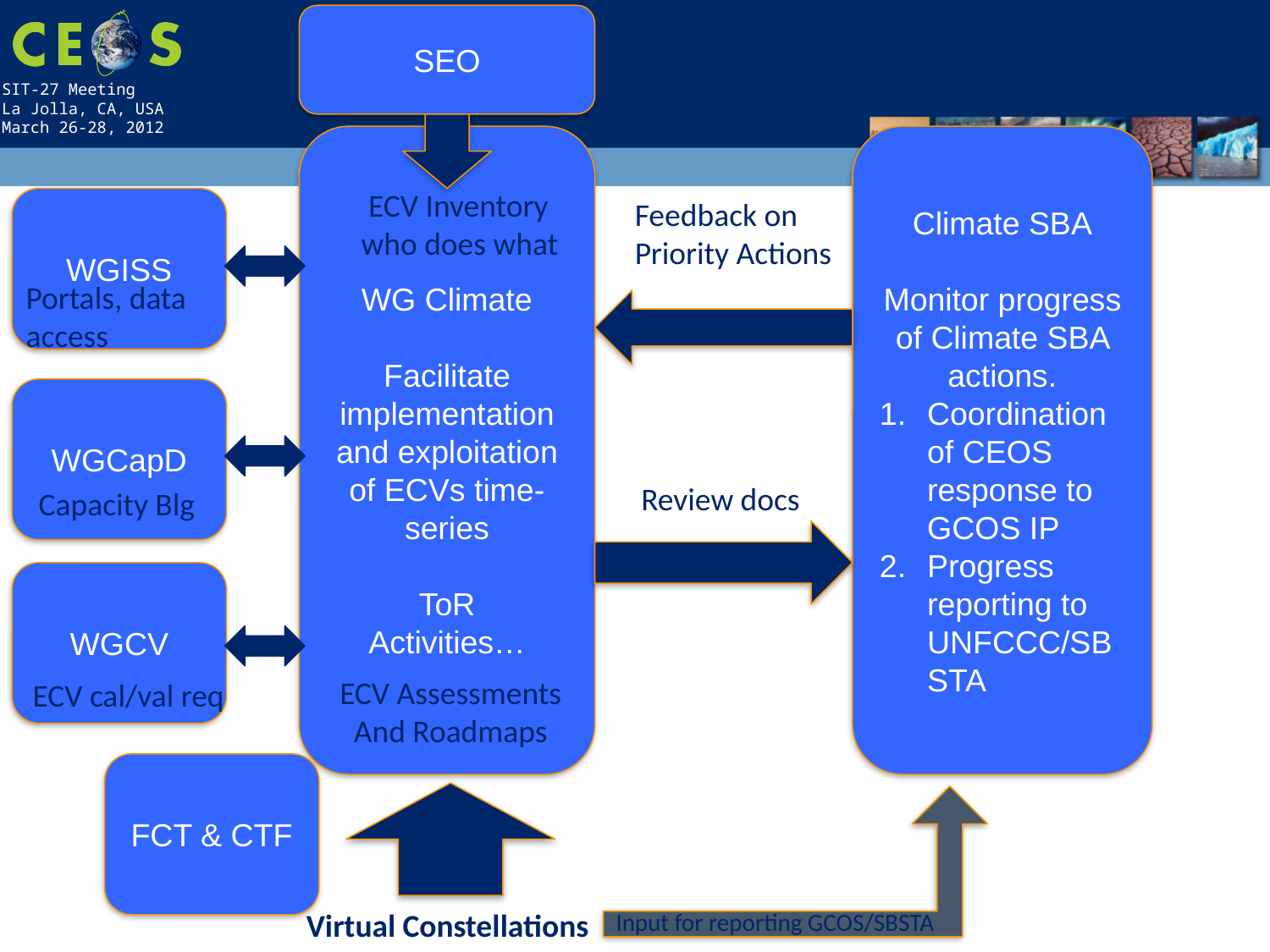

SEO

WG Climate

Facilitate implementation and exploitation of ECVs time-series

ToR
Activities…

Climate SBA

Monitor progress of Climate SBA actions.
Coordination of CEOS response to GCOS IP
Progress reporting to UNFCCC/SBSTA
    ECV Inventory
   who does what
WGISS
Feedback on
Priority Actions

Portals, data
access

WGCapD

Review docs
Capacity Blg

WGCV

ECV Assessments
And Roadmaps
ECV cal/val req
FCT & CTF

Virtual Constellations
Input for reporting GCOS/SBSTA